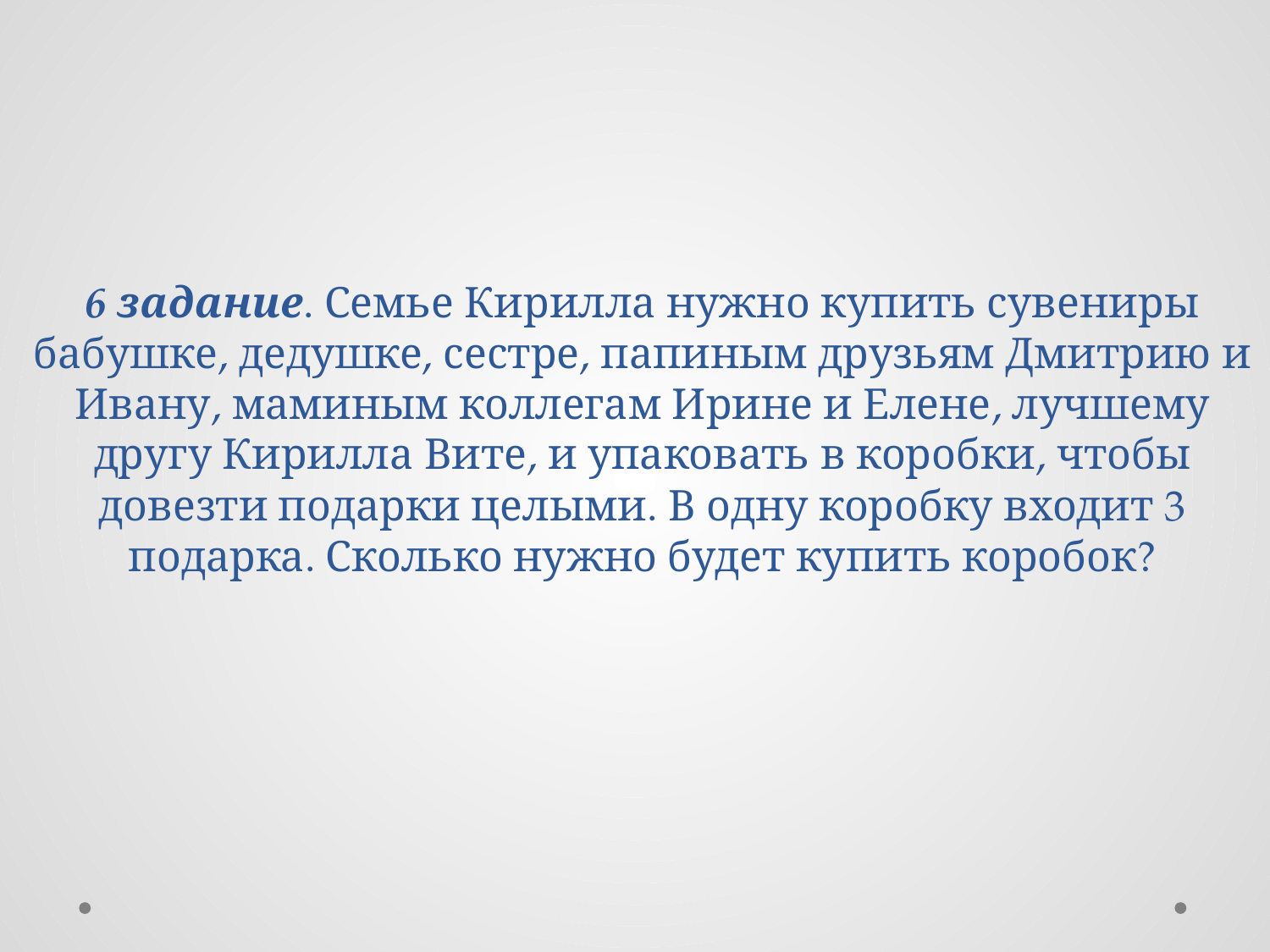

# 6 задание. Семье Кирилла нужно купить сувениры бабушке, дедушке, сестре, папиным друзьям Дмитрию и Ивану, маминым коллегам Ирине и Елене, лучшему другу Кирилла Вите, и упаковать в коробки, чтобы довезти подарки целыми. В одну коробку входит 3 подарка. Сколько нужно будет купить коробок?